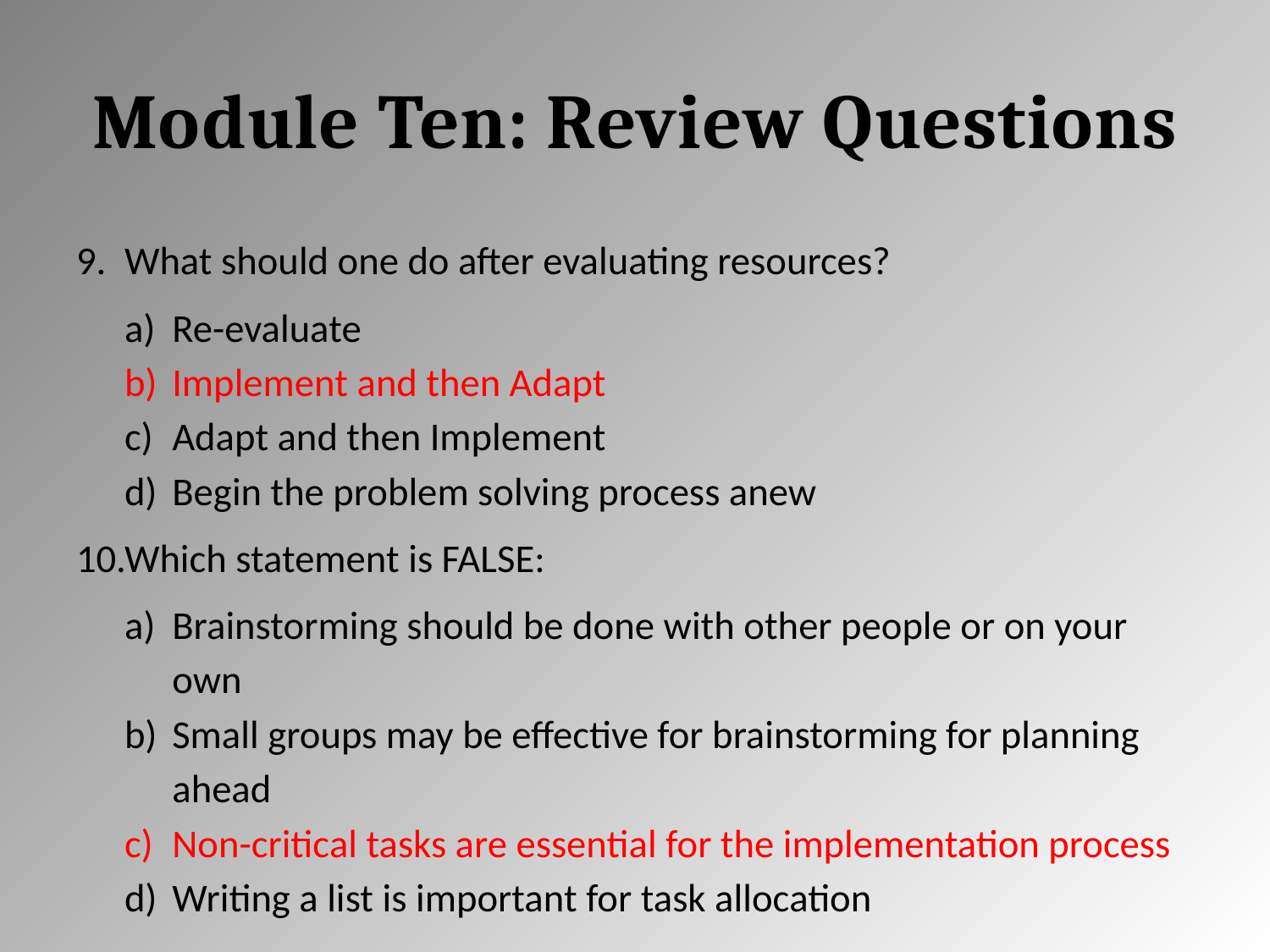

# Module Ten: Review Questions
What should one do after evaluating resources?
Re-evaluate
Implement and then Adapt
Adapt and then Implement
Begin the problem solving process anew
Which statement is FALSE:
Brainstorming should be done with other people or on your own
Small groups may be effective for brainstorming for planning ahead
Non-critical tasks are essential for the implementation process
Writing a list is important for task allocation